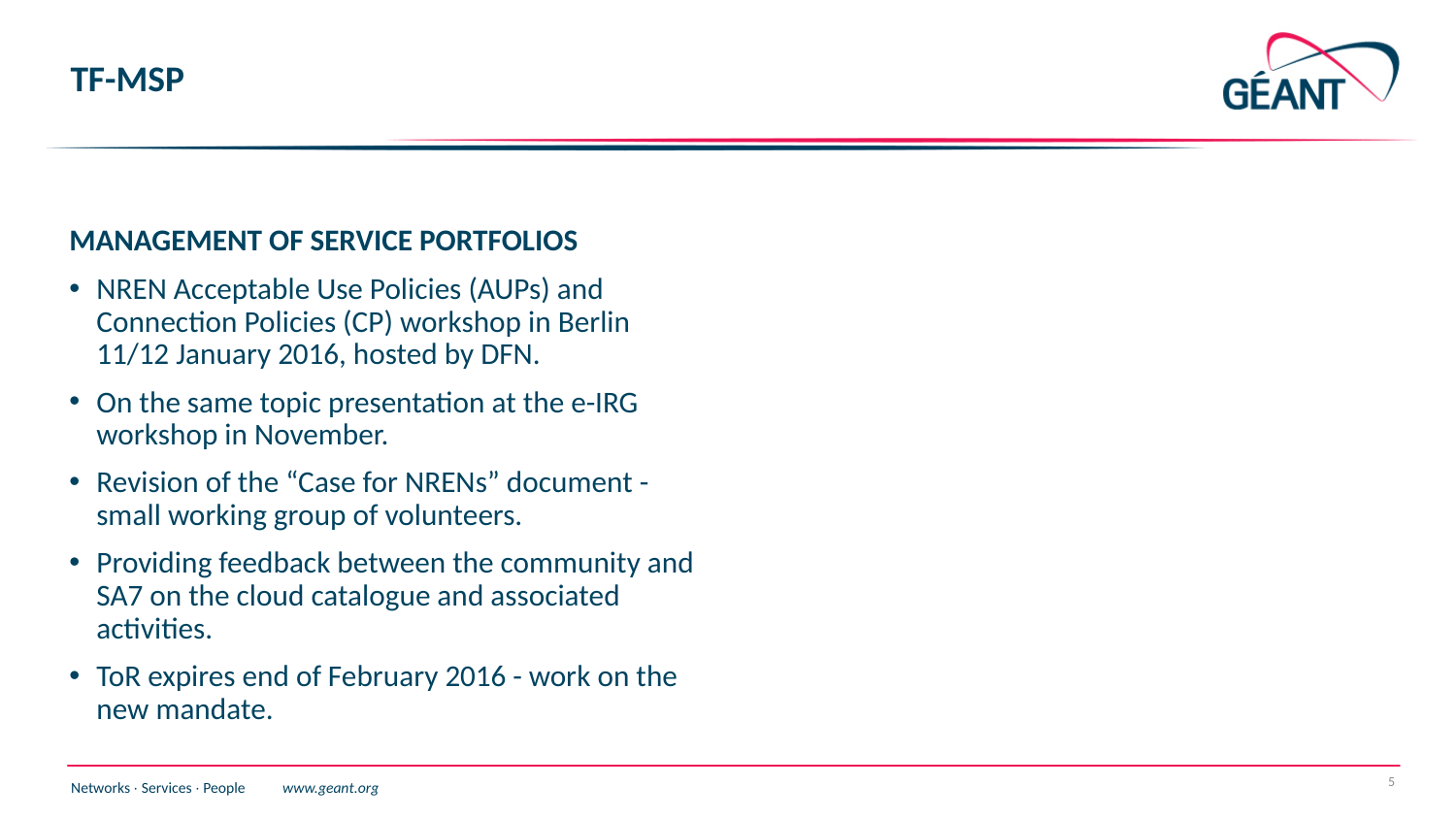

# TF-MSP
MANAGEMENT OF SERVICE PORTFOLIOS
NREN Acceptable Use Policies (AUPs) and Connection Policies (CP) workshop in Berlin 11/12 January 2016, hosted by DFN.
On the same topic presentation at the e-IRG workshop in November.
Revision of the “Case for NRENs” document - small working group of volunteers.
Providing feedback between the community and SA7 on the cloud catalogue and associated activities.
ToR expires end of February 2016 - work on the new mandate.

5